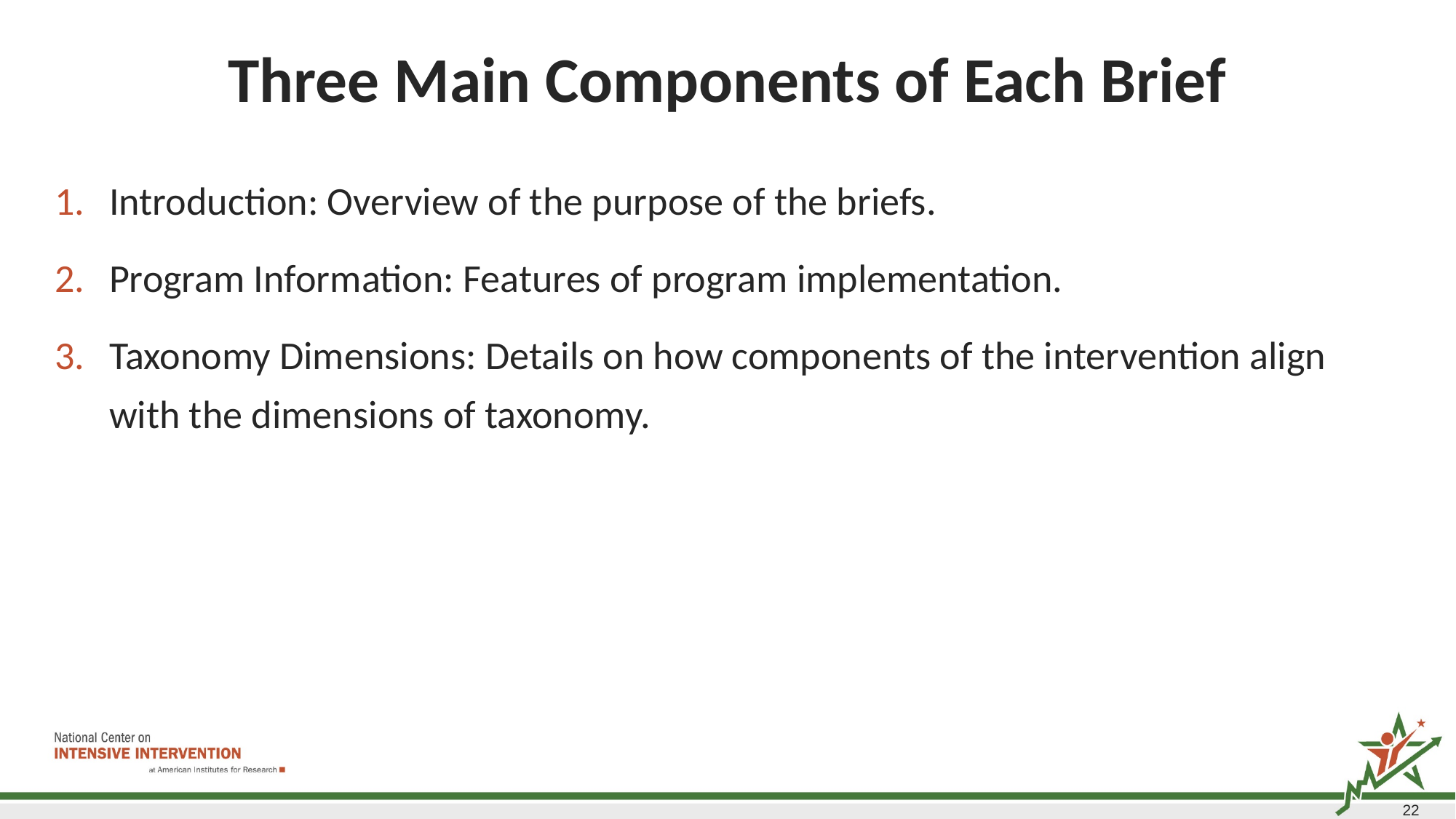

# Three Main Components of Each Brief
Introduction: Overview of the purpose of the briefs.
Program Information: Features of program implementation.
Taxonomy Dimensions: Details on how components of the intervention align with the dimensions of taxonomy.

22